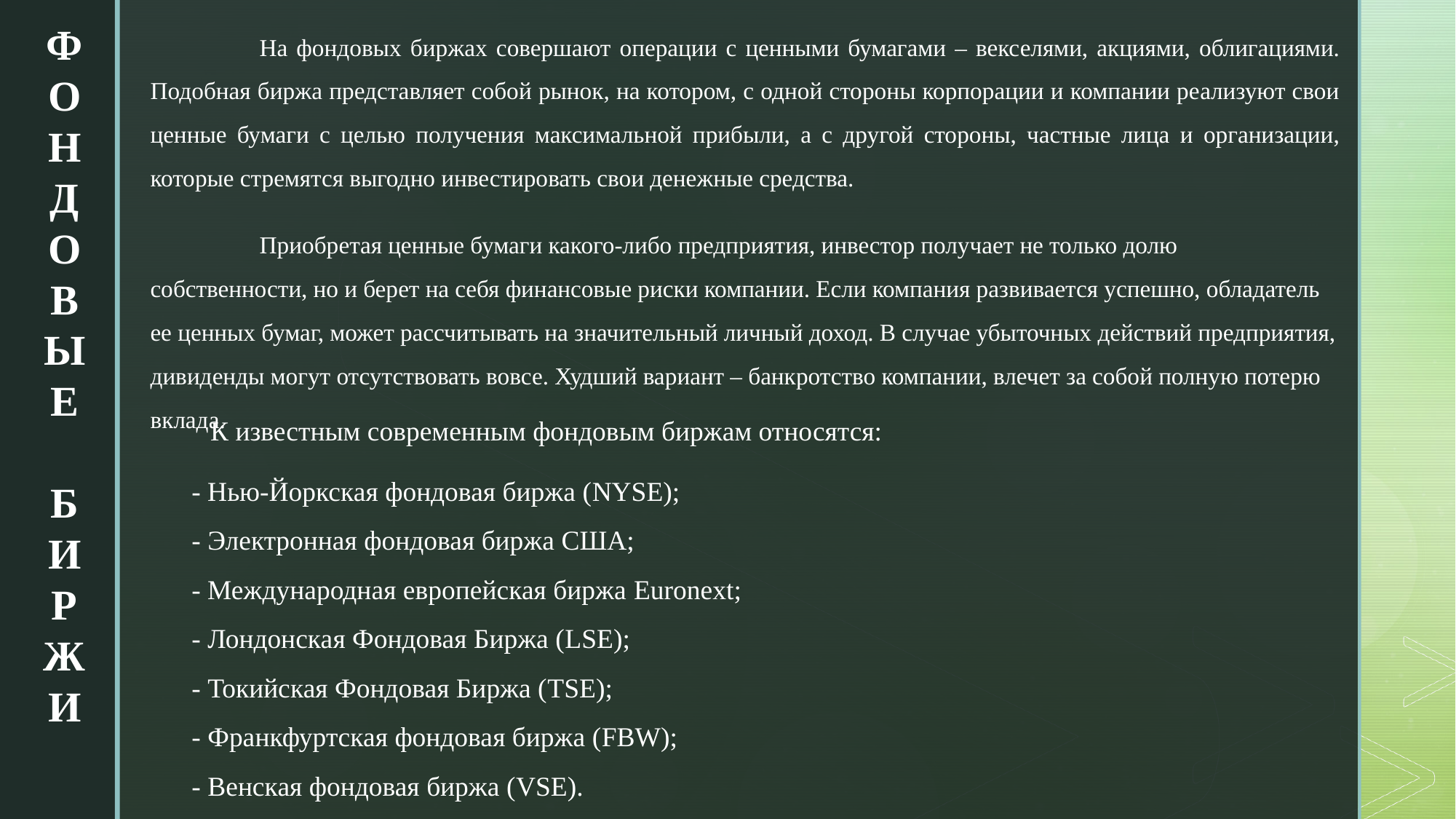

Ф
О
Н
Д
О
В
Ы
Е

Б
И
Р
Ж
И
	На фондовых биржах совершают операции с ценными бумагами – векселями, акциями, облигациями. Подобная биржа представляет собой рынок, на котором, с одной стороны корпорации и компании реализуют свои ценные бумаги с целью получения максимальной прибыли, а с другой стороны, частные лица и организации, которые стремятся выгодно инвестировать свои денежные средства.
	Приобретая ценные бумаги какого-либо предприятия, инвестор получает не только долю собственности, но и берет на себя финансовые риски компании. Если компания развивается успешно, обладатель ее ценных бумаг, может рассчитывать на значительный личный доход. В случае убыточных действий предприятия, дивиденды могут отсутствовать вовсе. Худший вариант – банкротство компании, влечет за собой полную потерю вклада.
К известным современным фондовым биржам относятся:
- Нью-Йоркская фондовая биржа (NYSE);
- Электронная фондовая биржа США;
- Международная европейская биржа Euronext;
- Лондонская Фондовая Биржа (LSE);
- Токийская Фондовая Биржа (TSE);
- Франкфуртская фондовая биржа (FBW);
- Венская фондовая биржа (VSE).